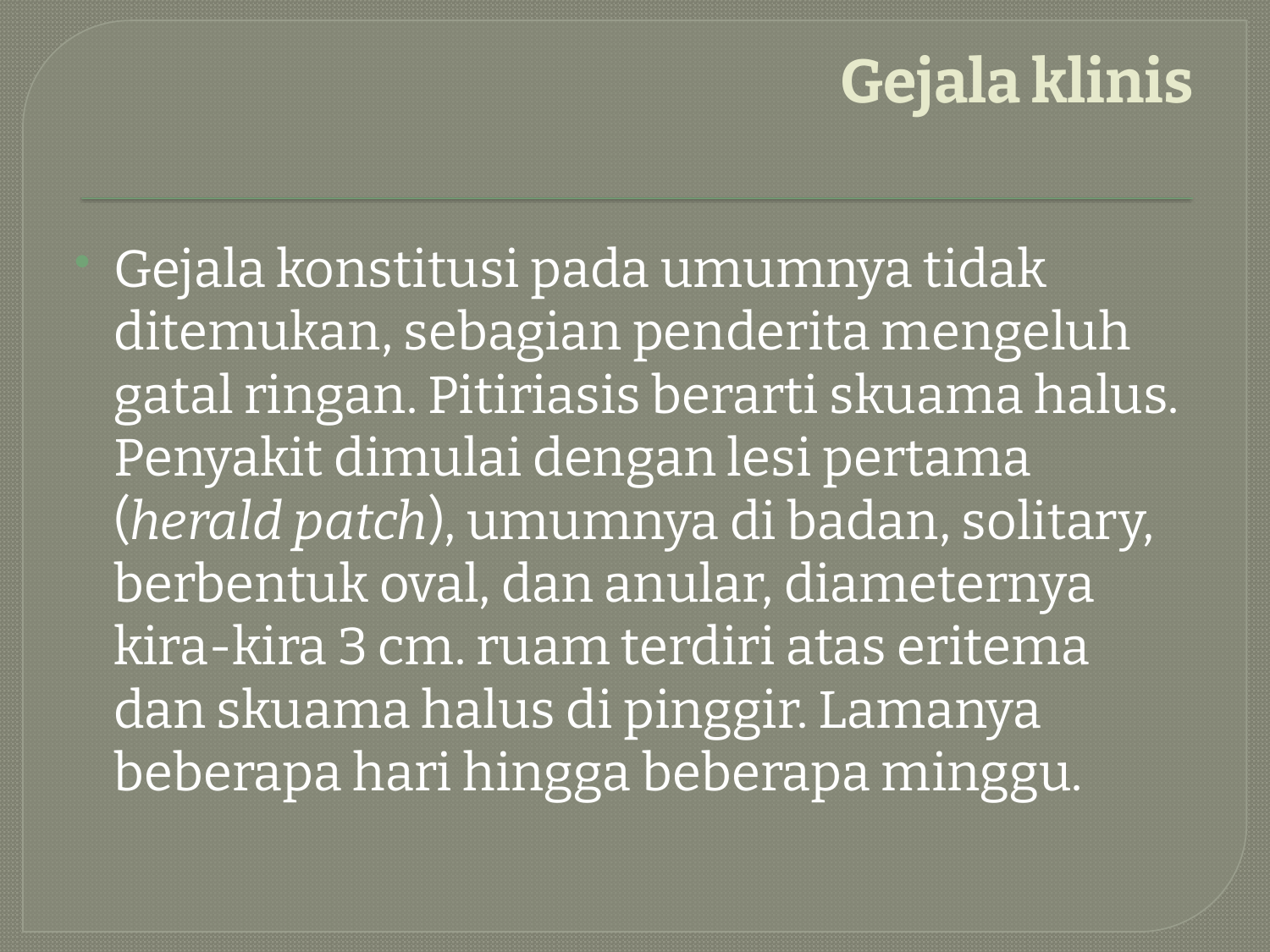

# Gejala klinis
Gejala konstitusi pada umumnya tidak ditemukan, sebagian penderita mengeluh gatal ringan. Pitiriasis berarti skuama halus. Penyakit dimulai dengan lesi pertama (herald patch), umumnya di badan, solitary, berbentuk oval, dan anular, diameternya kira-kira 3 cm. ruam terdiri atas eritema dan skuama halus di pinggir. Lamanya beberapa hari hingga beberapa minggu.